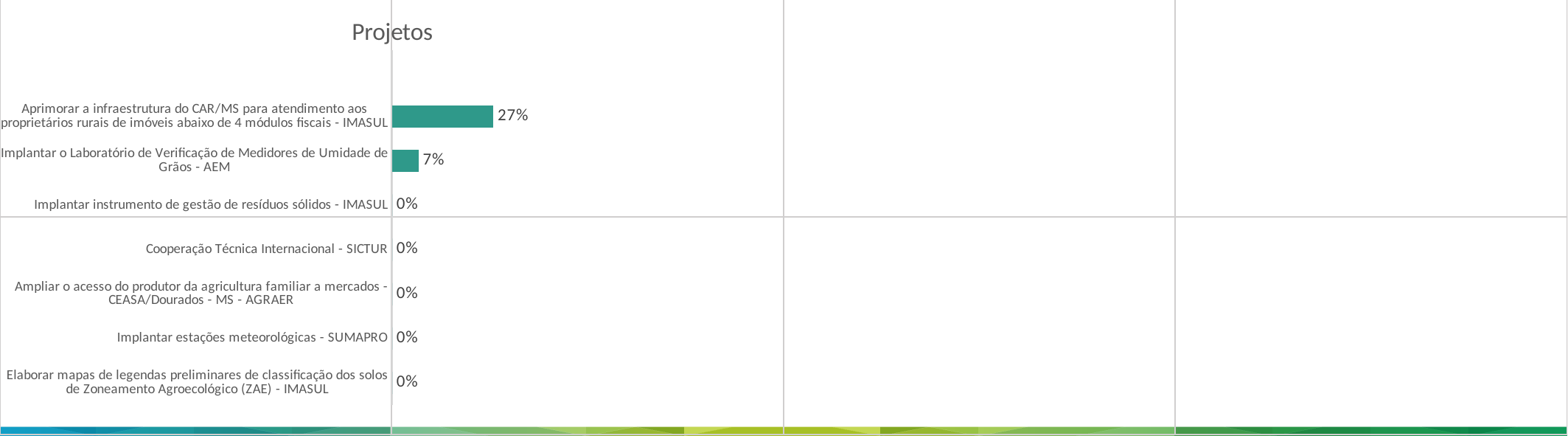

### Chart: Projetos

| Category | Porcentagem de execução |
|---|---|
| Elaborar mapas de legendas preliminares de classificação dos solos de Zoneamento Agroecológico (ZAE) - IMASUL | 0.0 |
| Implantar estações meteorológicas - SUMAPRO | 0.0 |
| Ampliar o acesso do produtor da agricultura familiar a mercados - CEASA/Dourados - MS - AGRAER | 0.0 |
| Cooperação Técnica Internacional - SICTUR | 0.0 |
|  Implantar instrumento de gestão de resíduos sólidos - IMASUL | 0.0 |
| Implantar o Laboratório de Verificação de Medidores de Umidade de Grãos - AEM | 0.07 |
| Aprimorar a infraestrutura do CAR/MS para atendimento aos proprietários rurais de imóveis abaixo de 4 módulos fiscais - IMASUL | 0.27 |